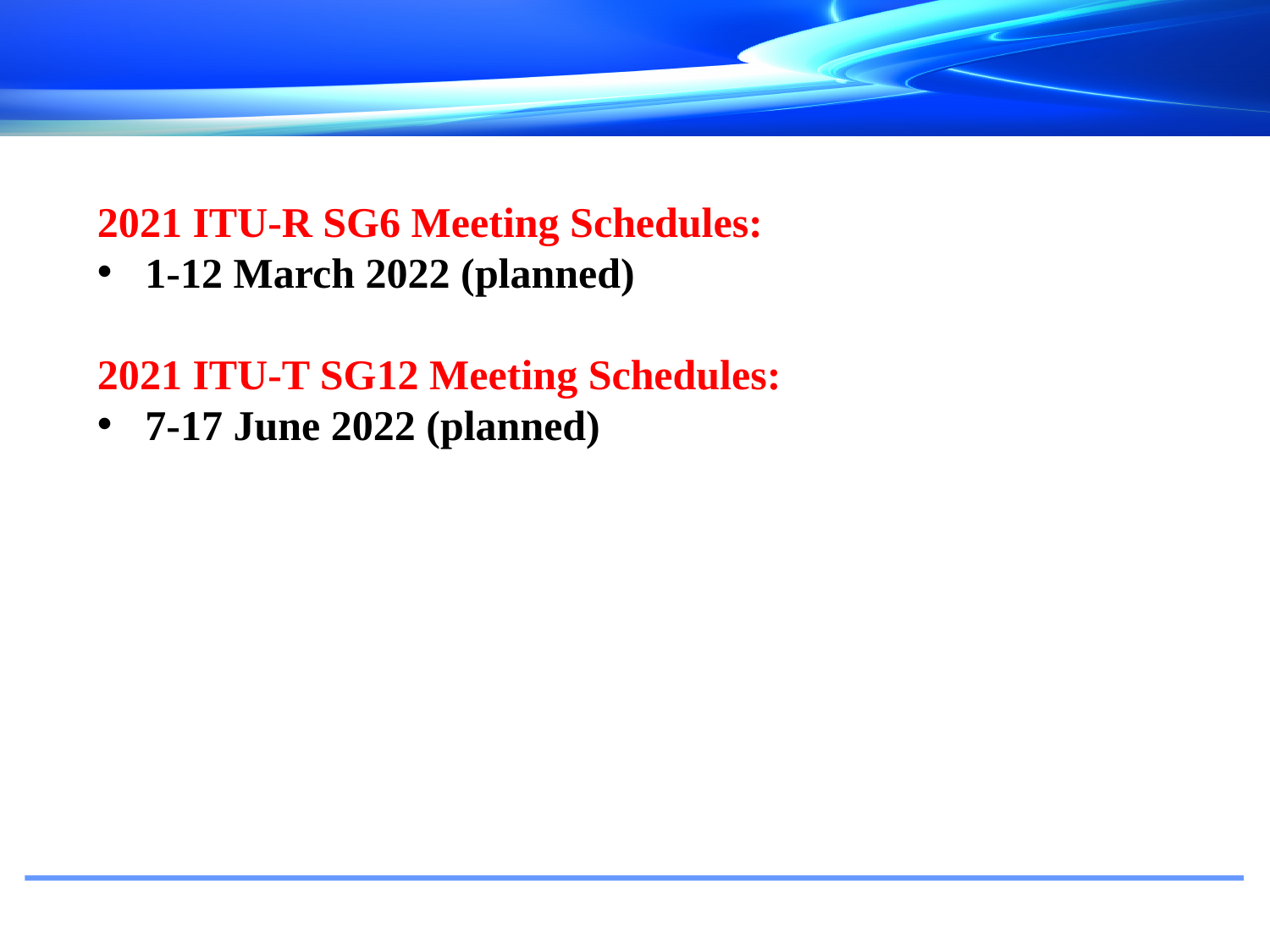

2021 ITU-R SG6 Meeting Schedules:
1-12 March 2022 (planned)

2021 ITU-T SG12 Meeting Schedules:
7-17 June 2022 (planned)

#